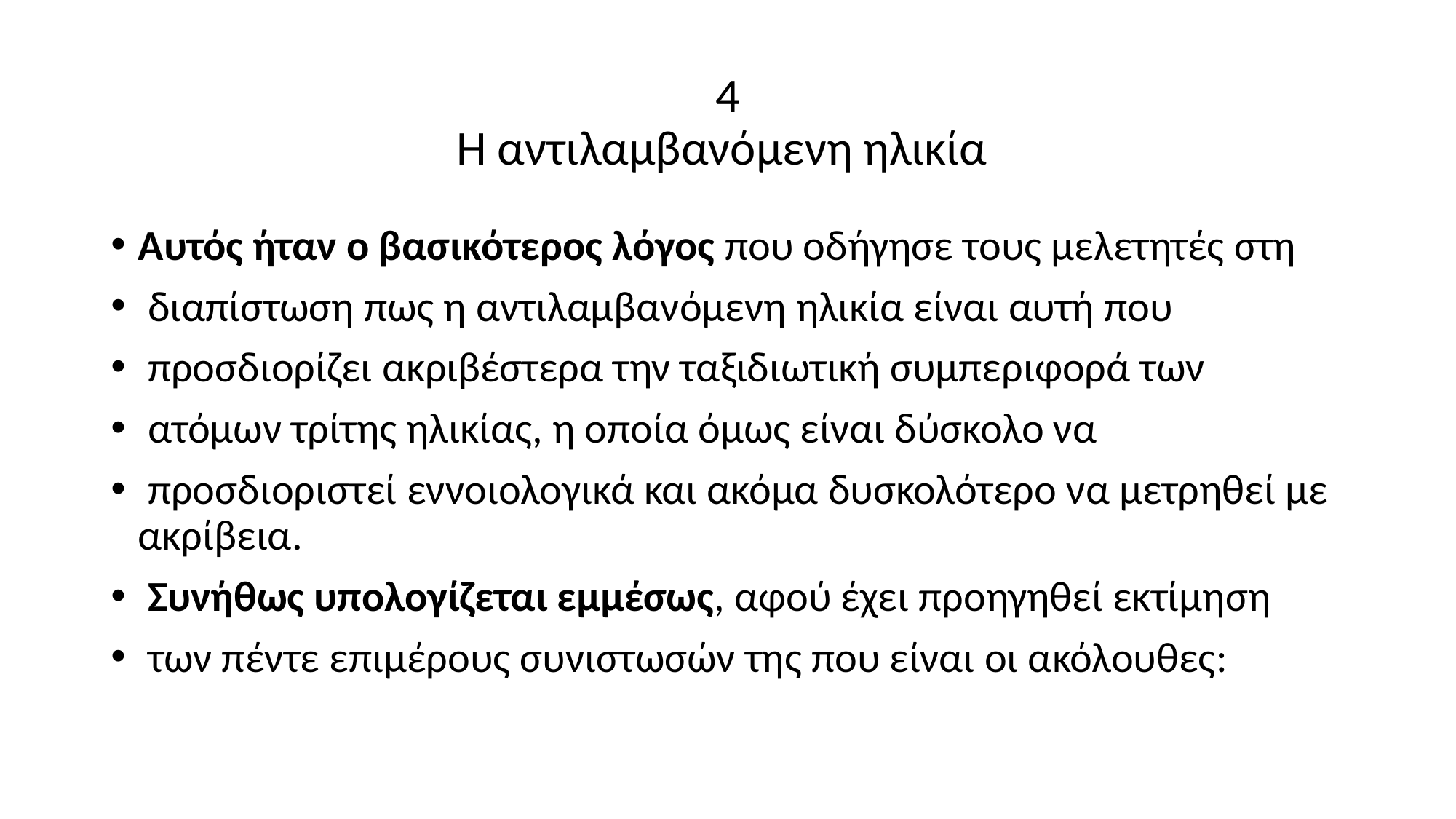

# 4 Η αντιλαμβανόμενη ηλικία
Αυτός ήταν ο βασικότερος λόγος που οδήγησε τους μελετητές στη
 διαπίστωση πως η αντιλαμβανόμενη ηλικία είναι αυτή που
 προσδιορίζει ακριβέστερα την ταξιδιωτική συμπεριφορά των
 ατόμων τρίτης ηλικίας, η οποία όμως είναι δύσκολο να
 προσδιοριστεί εννοιολογικά και ακόμα δυσκολότερο να μετρηθεί με ακρίβεια.
 Συνήθως υπολογίζεται εμμέσως, αφού έχει προηγηθεί εκτίμηση
 των πέντε επιμέρους συνιστωσών της που είναι οι ακόλουθες: